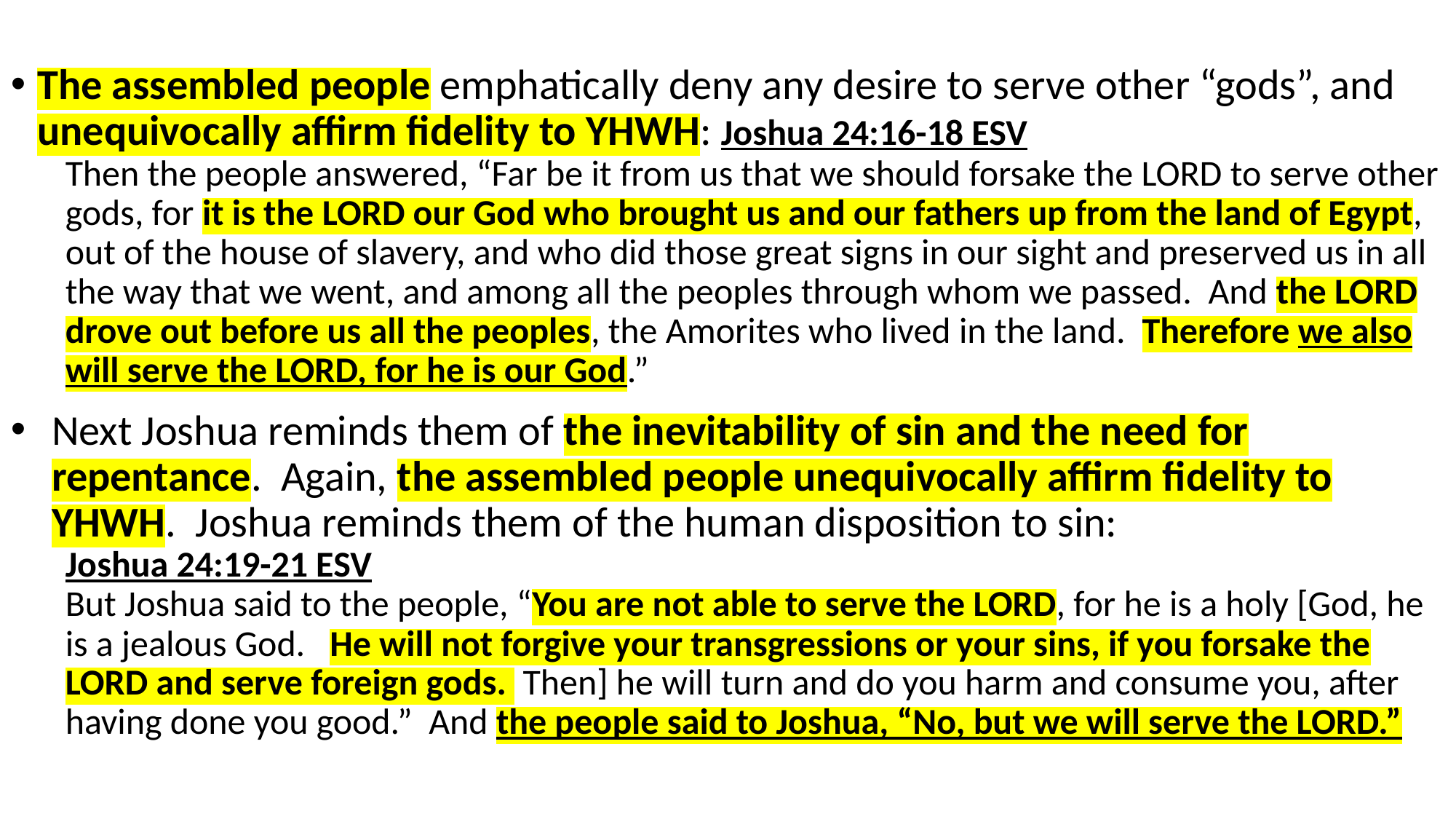

The assembled people emphatically deny any desire to serve other “gods”, and unequivocally affirm fidelity to YHWH: Joshua 24:16-18 ESV
Then the people answered, “Far be it from us that we should forsake the LORD to serve other gods, for it is the LORD our God who brought us and our fathers up from the land of Egypt, out of the house of slavery, and who did those great signs in our sight and preserved us in all the way that we went, and among all the peoples through whom we passed.  And the LORD drove out before us all the peoples, the Amorites who lived in the land.  Therefore we also will serve the LORD, for he is our God.”
Next Joshua reminds them of the inevitability of sin and the need for repentance.  Again, the assembled people unequivocally affirm fidelity to YHWH.  Joshua reminds them of the human disposition to sin:
Joshua 24:19-21 ESV
But Joshua said to the people, “You are not able to serve the LORD, for he is a holy [God, he is a jealous God.   He will not forgive your transgressions or your sins, if you forsake the LORD and serve foreign gods.  Then] he will turn and do you harm and consume you, after having done you good.”  And the people said to Joshua, “No, but we will serve the LORD.”